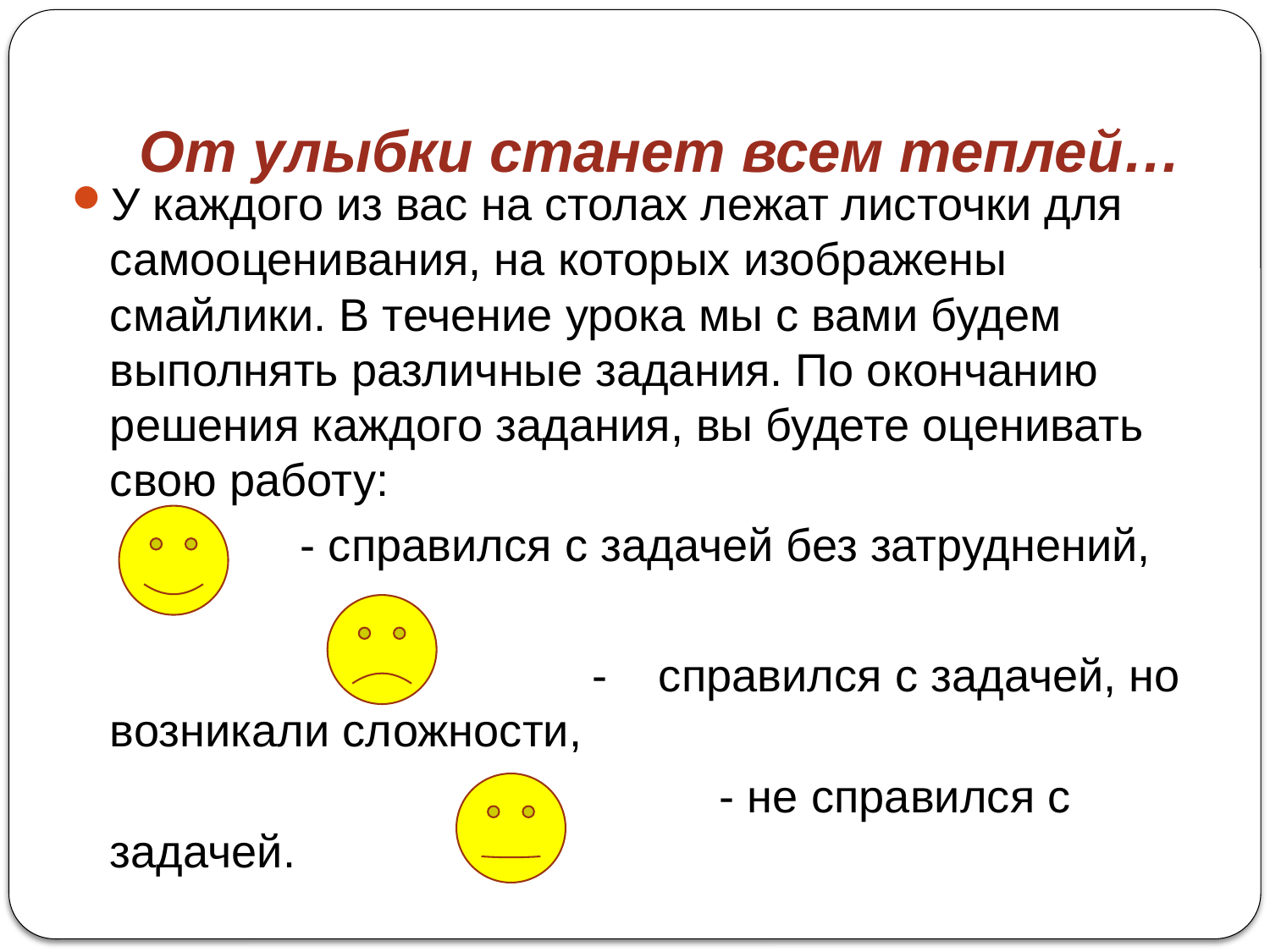

# От улыбки станет всем теплей…
У каждого из вас на столах лежат листочки для самооценивания, на которых изображены смайлики. В течение урока мы с вами будем выполнять различные задания. По окончанию решения каждого задания, вы будете оценивать свою работу:
                  - справился с задачей без затруднений,

                                         -    справился с задачей, но возникали сложности,
                                                   - не справился с задачей.